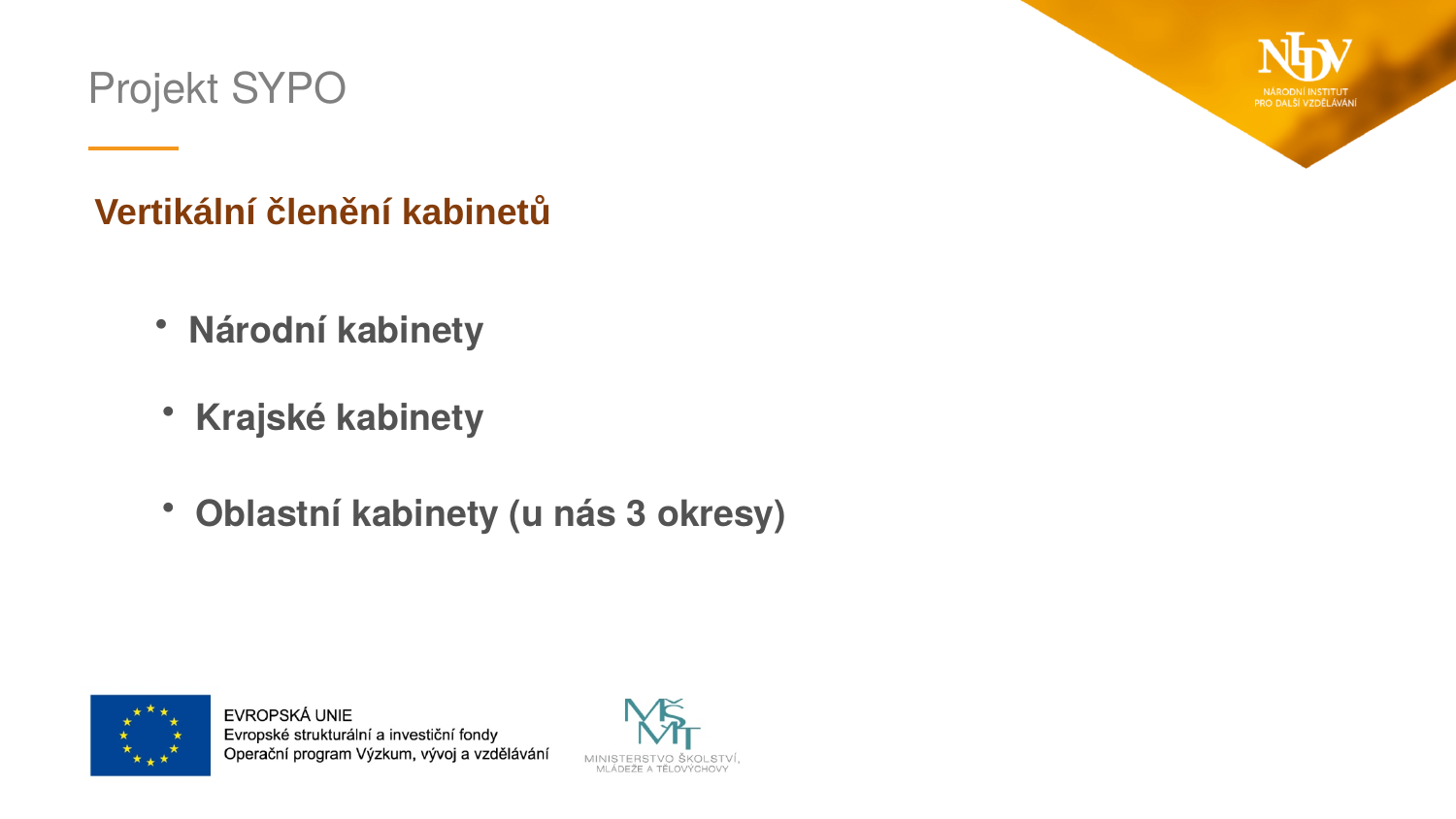

Vertikální členění kabinetů

Národní kabinety
Krajské kabinety
Oblastní kabinety (u nás 3 okresy)